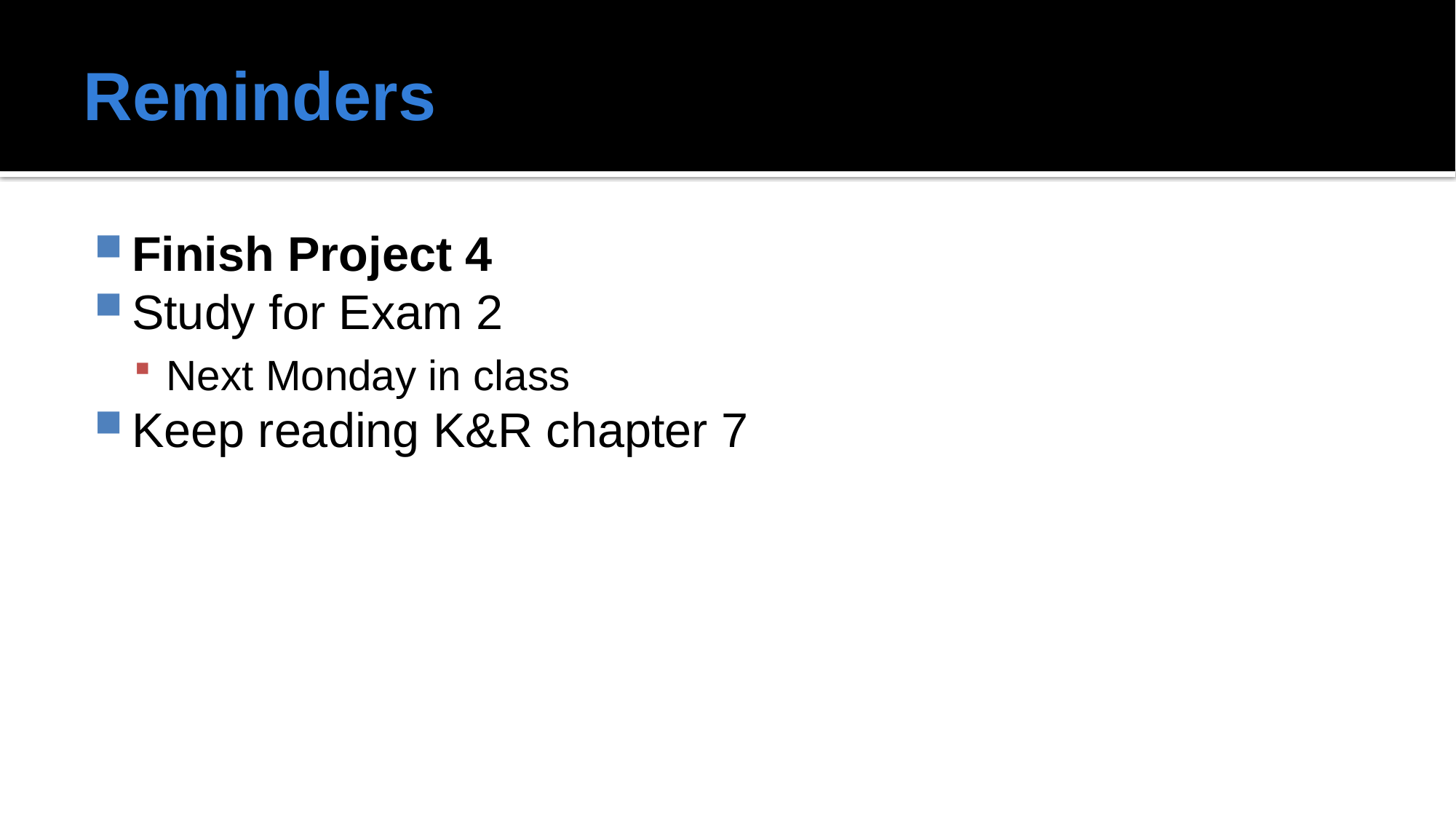

# Reminders
Finish Project 4
Study for Exam 2
Next Monday in class
Keep reading K&R chapter 7